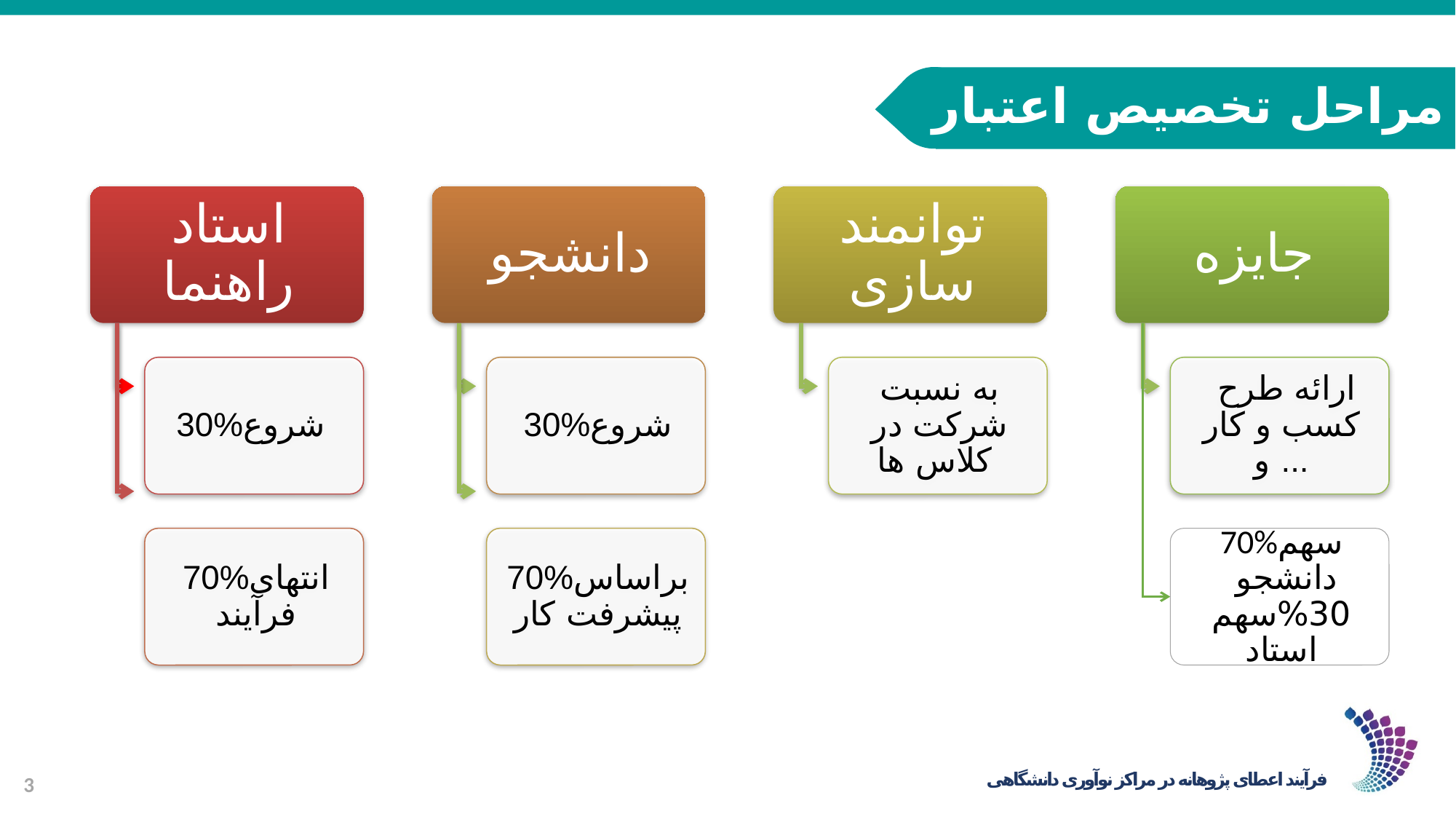

# مراحل تخصیص اعتبار
استاد راهنما
30%شروع
70%انتهای فرآیند
دانشجو
30%شروع
70%براساس پیشرفت کار
توانمند سازی
به نسبت شرکت در کلاس ها
جایزه
 ارائه طرح کسب و کار و ...
70%سهم دانشجو  30%سهم استاد
3